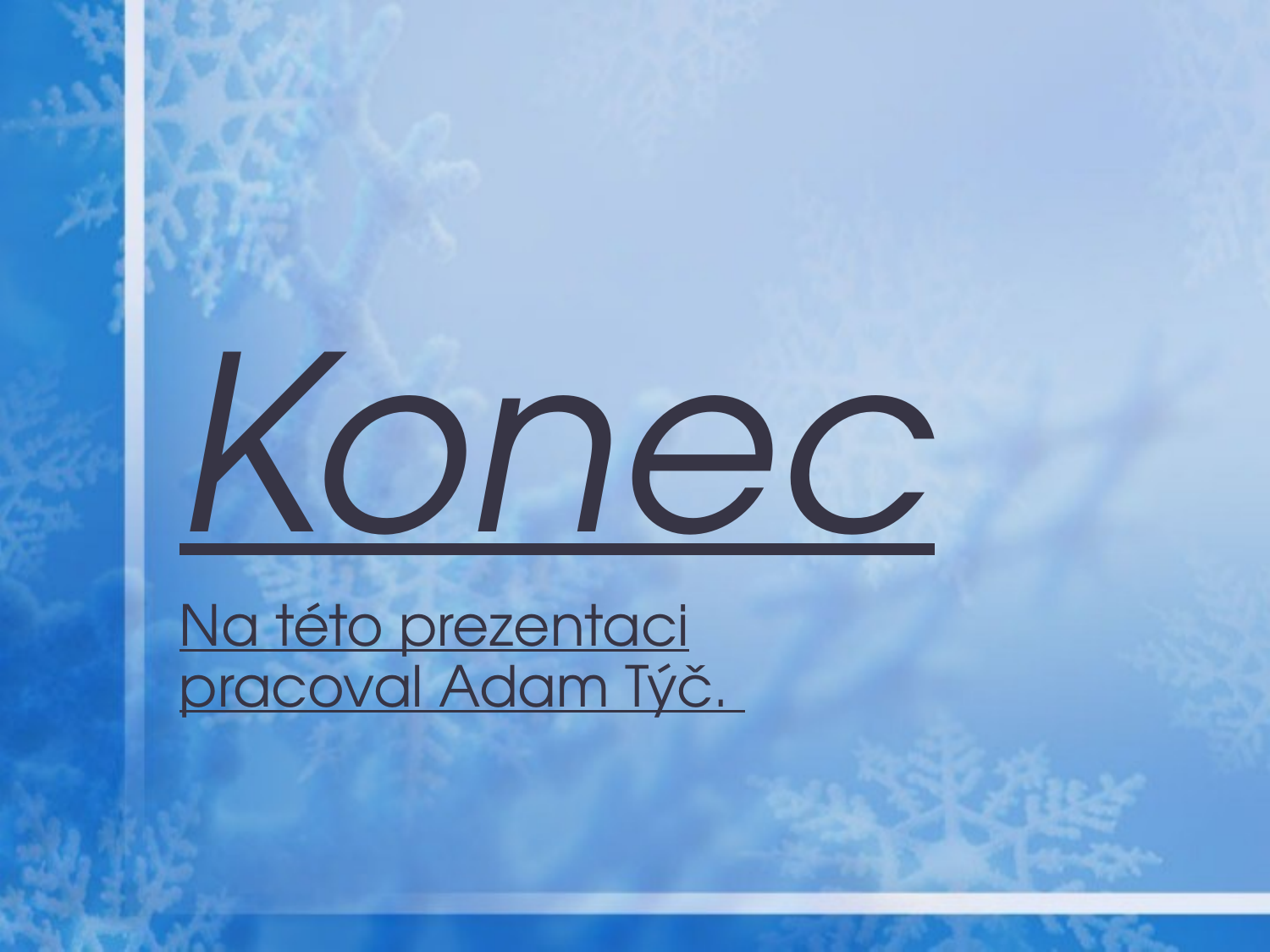

# Konec
Na této prezentaci pracoval Adam Týč.